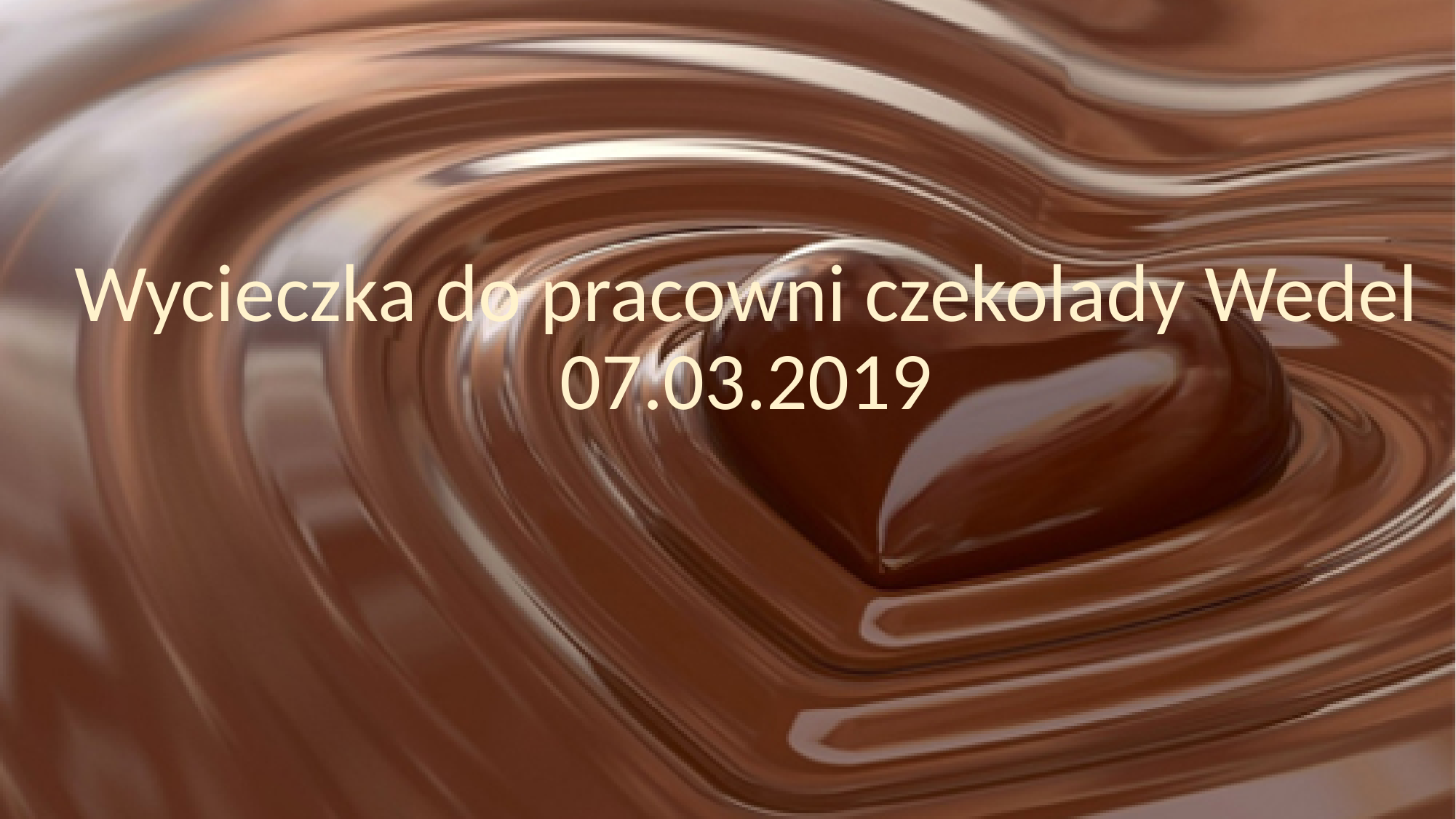

# Wycieczka do pracowni czekolady Wedel 07.03.2019